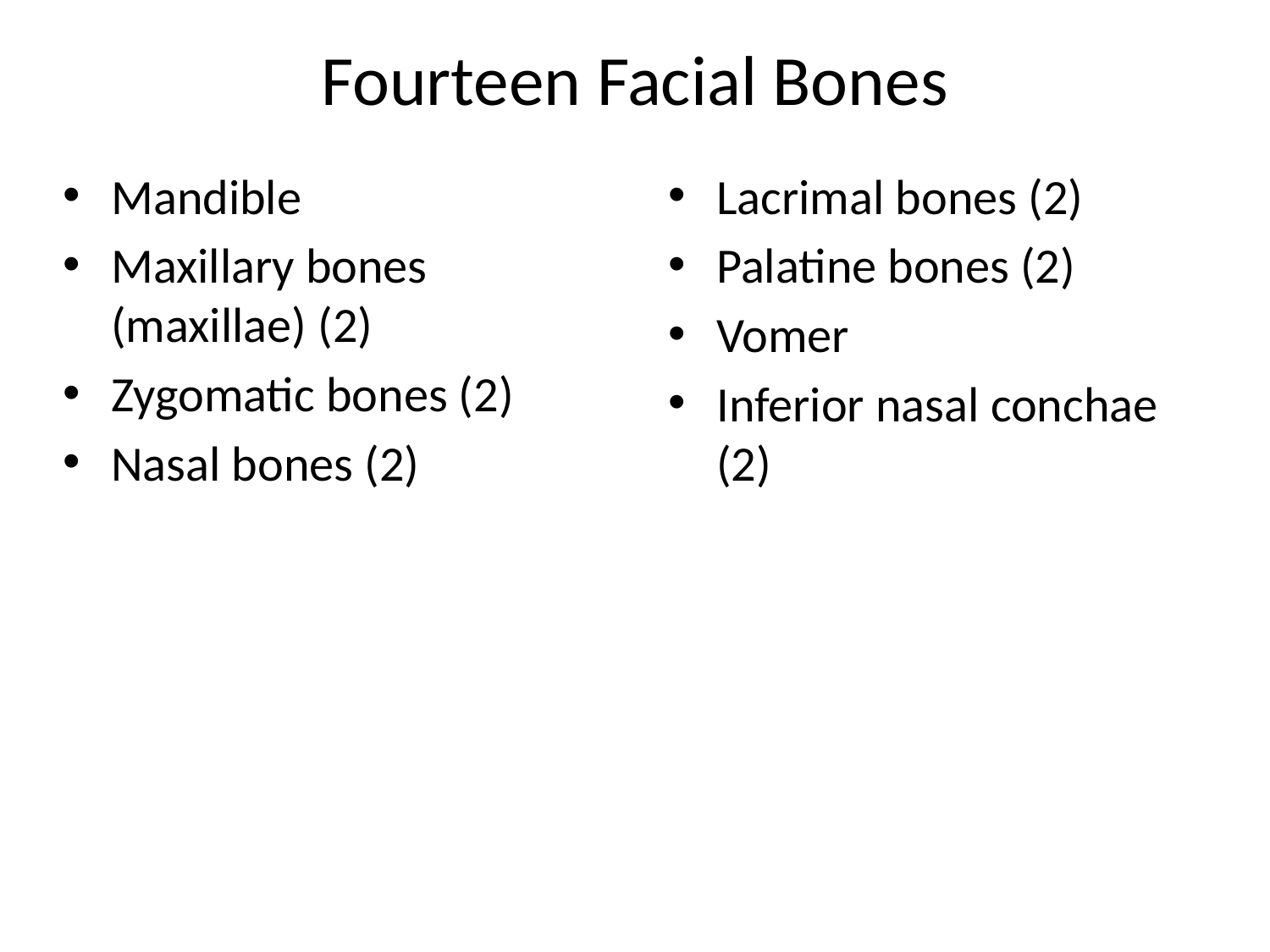

# Fourteen Facial Bones
Mandible
Maxillary bones (maxillae) (2)
Zygomatic bones (2)
Nasal bones (2)
Lacrimal bones (2)
Palatine bones (2)
Vomer
Inferior nasal conchae (2)